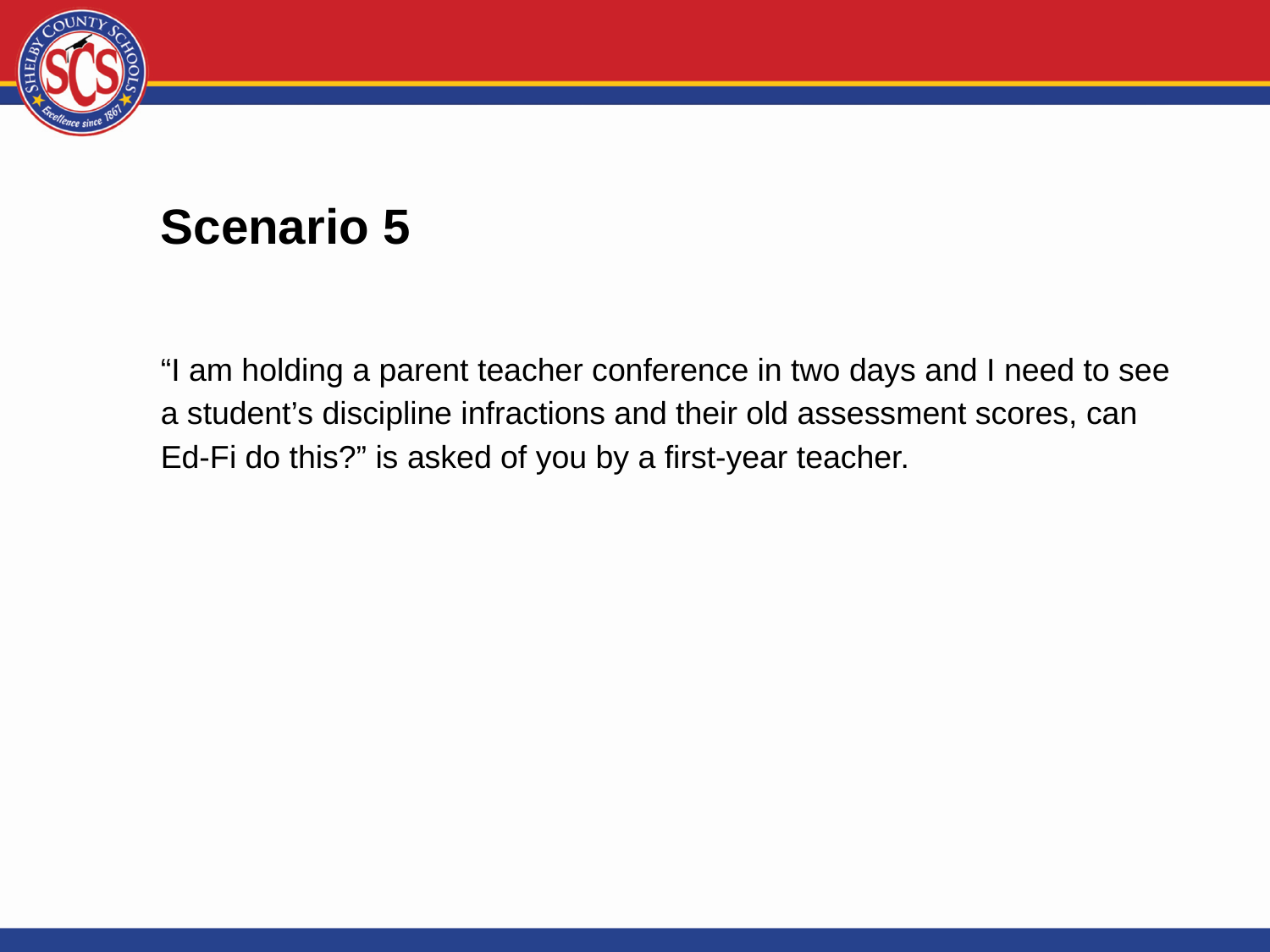

Scenario 5

“I am holding a parent teacher conference in two days and I need to see a student’s discipline infractions and their old assessment scores, can Ed-Fi do this?” is asked of you by a first-year teacher.